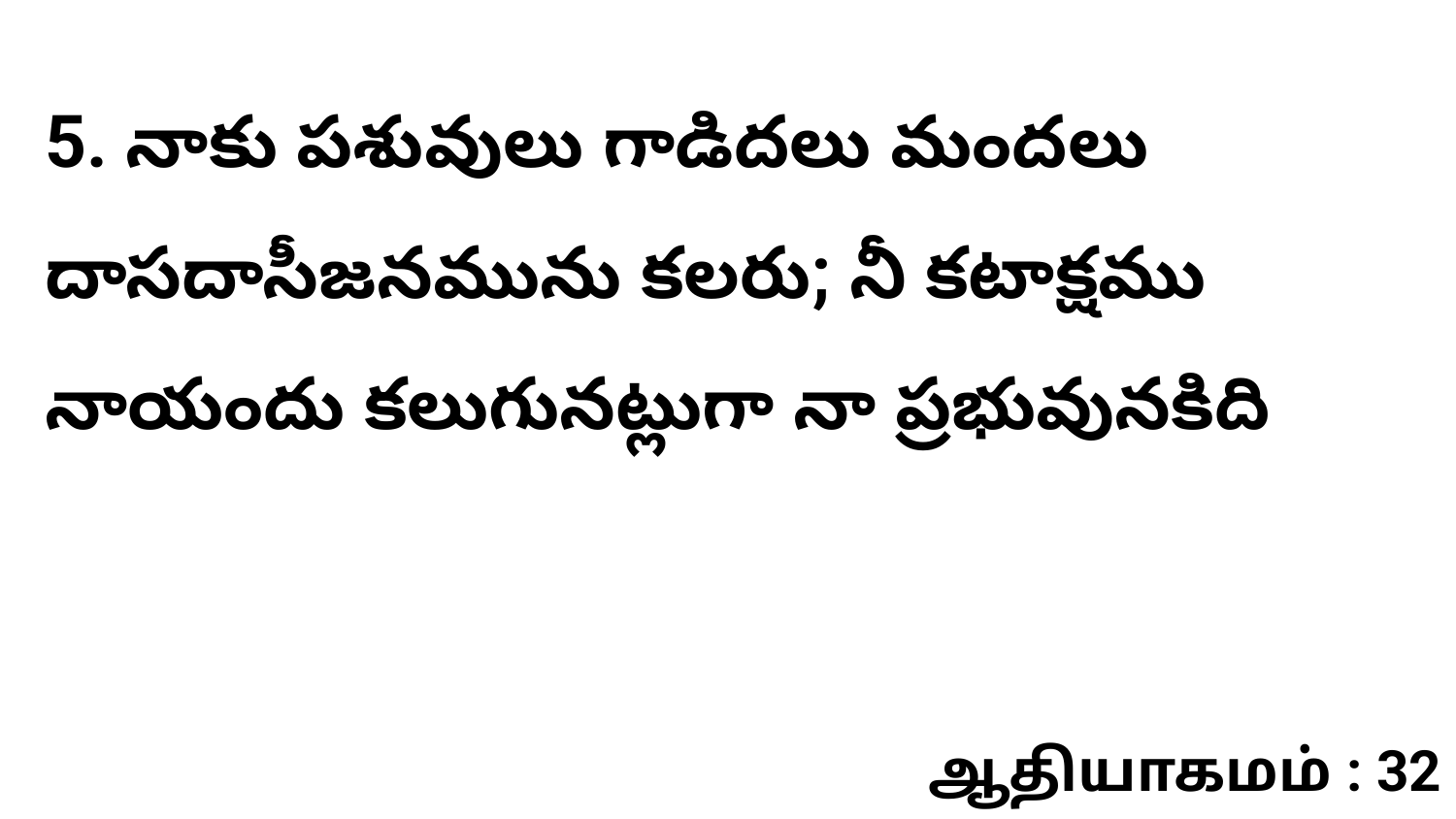

5. నాకు పశువులు గాడిదలు మందలు దాసదాసీజనమును కలరు; నీ కటాక్షము నాయందు కలుగునట్లుగా నా ప్రభువునకిది
ஆதியாகமம் : 32